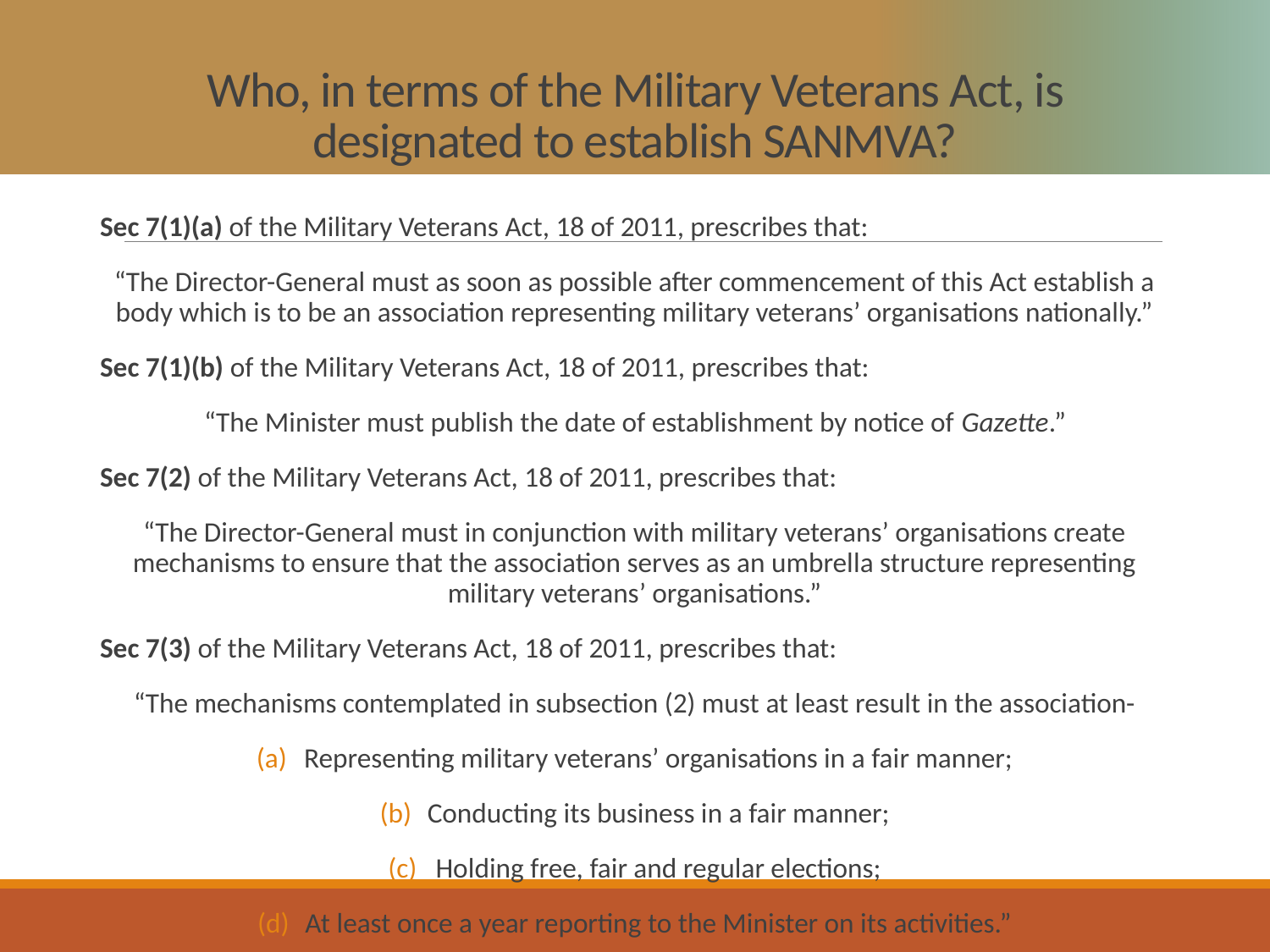

# Who, in terms of the Military Veterans Act, is designated to establish SANMVA?
Sec 7(1)(a) of the Military Veterans Act, 18 of 2011, prescribes that:
“The Director-General must as soon as possible after commencement of this Act establish a body which is to be an association representing military veterans’ organisations nationally.”
Sec 7(1)(b) of the Military Veterans Act, 18 of 2011, prescribes that:
“The Minister must publish the date of establishment by notice of Gazette.”
Sec 7(2) of the Military Veterans Act, 18 of 2011, prescribes that:
“The Director-General must in conjunction with military veterans’ organisations create mechanisms to ensure that the association serves as an umbrella structure representing military veterans’ organisations.”
Sec 7(3) of the Military Veterans Act, 18 of 2011, prescribes that:
“The mechanisms contemplated in subsection (2) must at least result in the association-
Representing military veterans’ organisations in a fair manner;
Conducting its business in a fair manner;
Holding free, fair and regular elections;
At least once a year reporting to the Minister on its activities.”